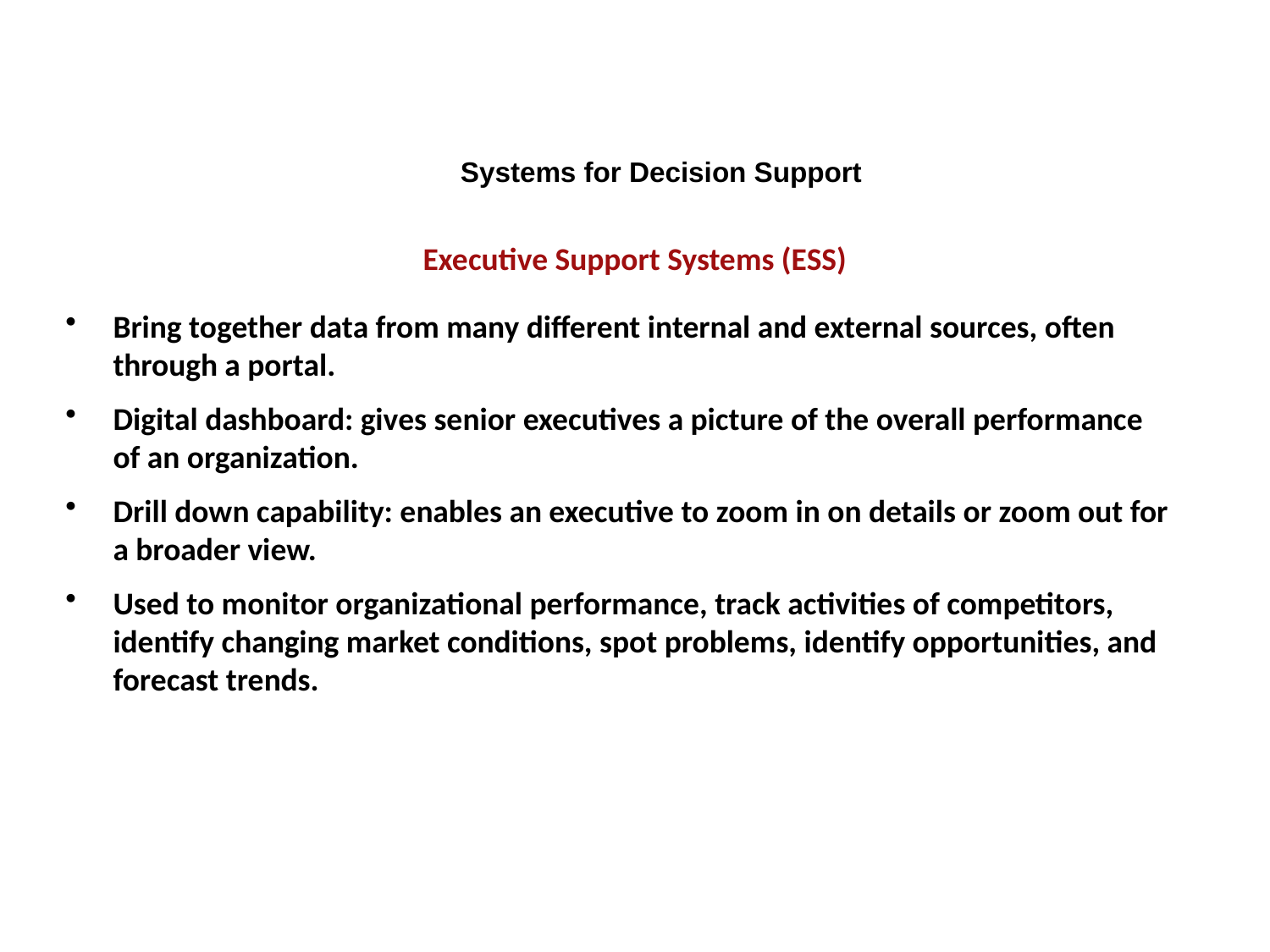

Systems for Decision Support
Executive Support Systems (ESS)
Bring together data from many different internal and external sources, often through a portal.
Digital dashboard: gives senior executives a picture of the overall performance of an organization.
Drill down capability: enables an executive to zoom in on details or zoom out for a broader view.
Used to monitor organizational performance, track activities of competitors, identify changing market conditions, spot problems, identify opportunities, and forecast trends.